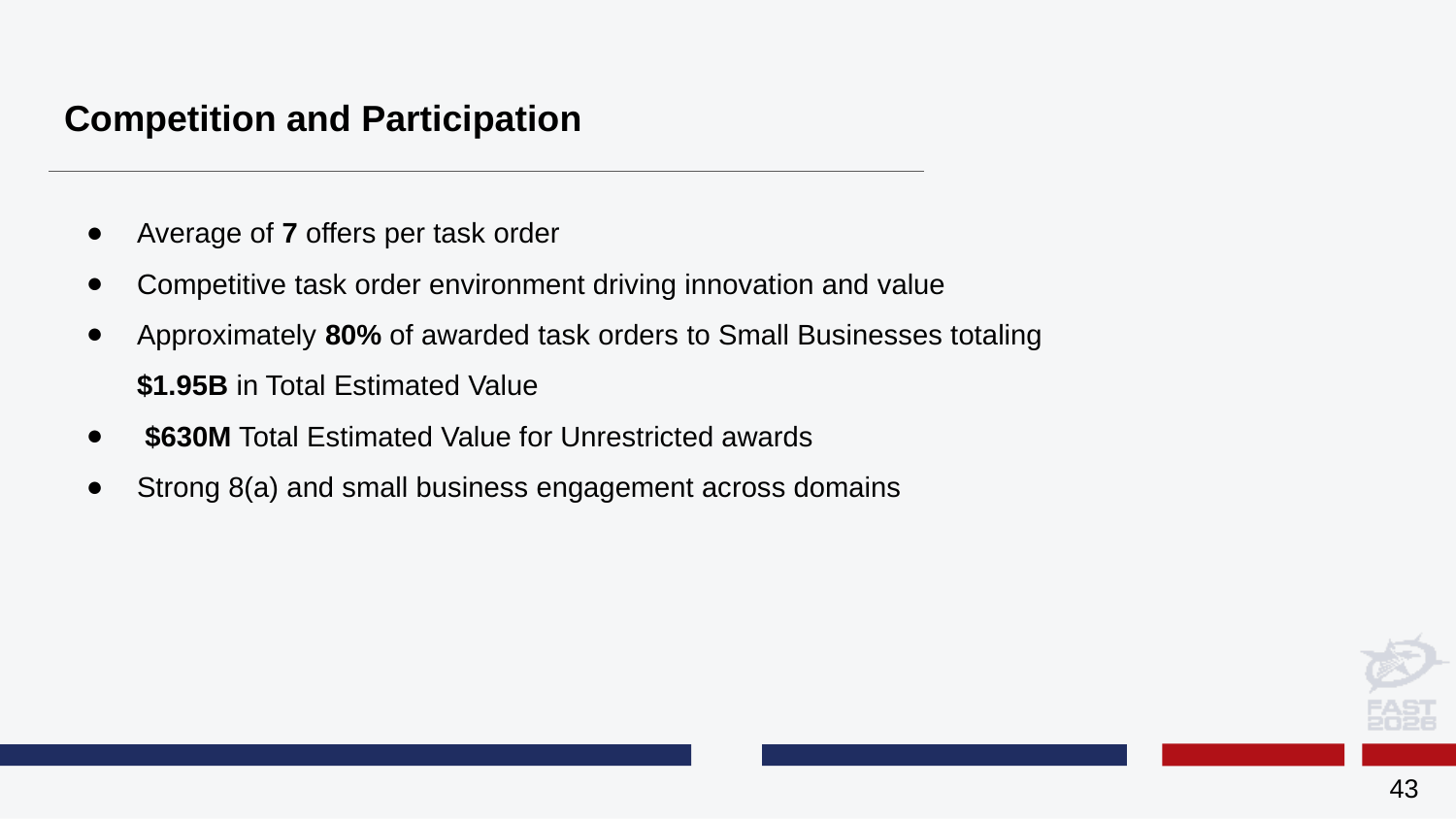

# Competition and Participation
Average of 7 offers per task order
Competitive task order environment driving innovation and value
Approximately 80% of awarded task orders to Small Businesses totaling
$1.95B in Total Estimated Value
 $630M Total Estimated Value for Unrestricted awards
Strong 8(a) and small business engagement across domains

43